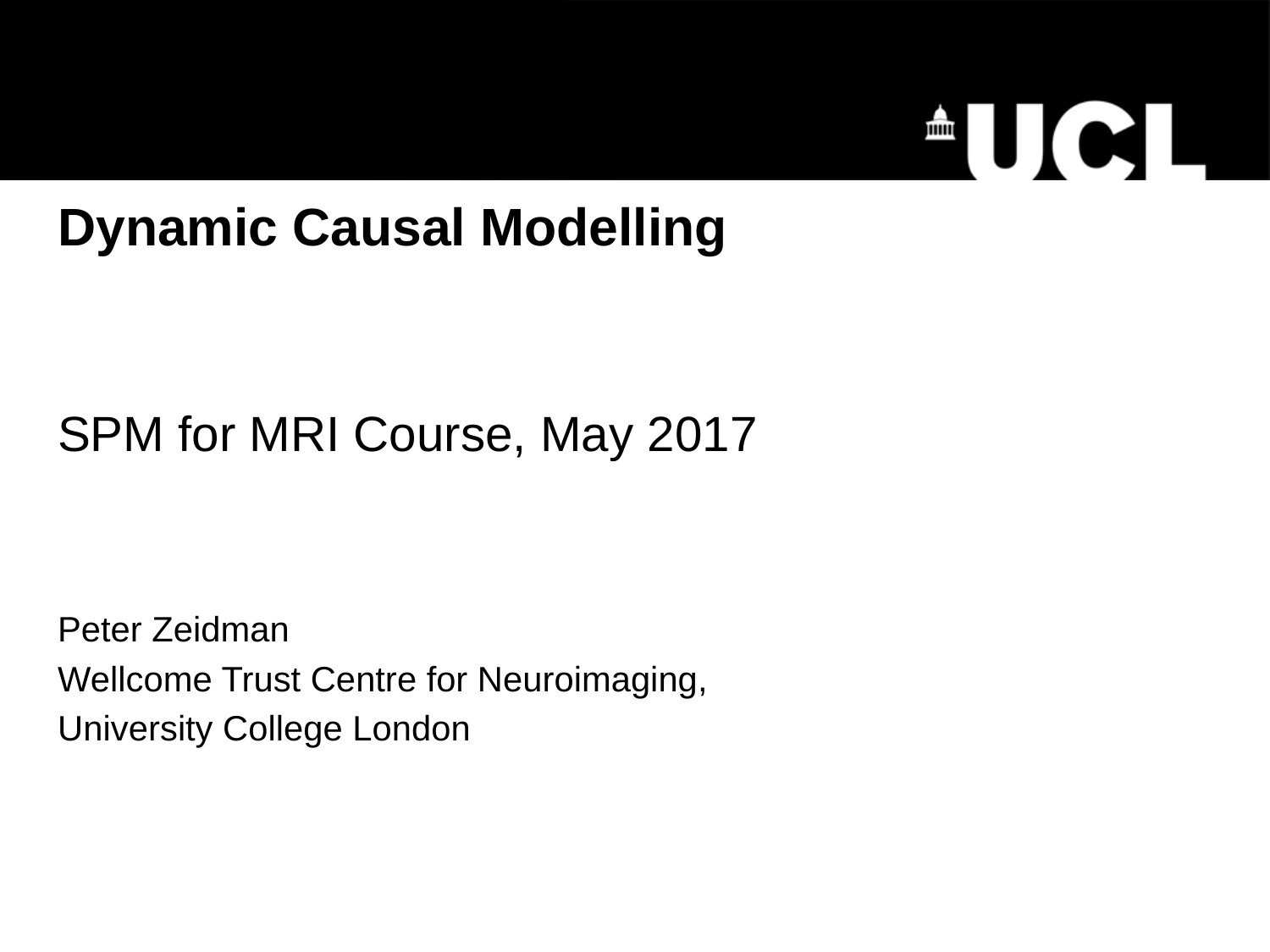

# Dynamic Causal Modelling
SPM for MRI Course, May 2017

Peter Zeidman
Wellcome Trust Centre for Neuroimaging,
University College London